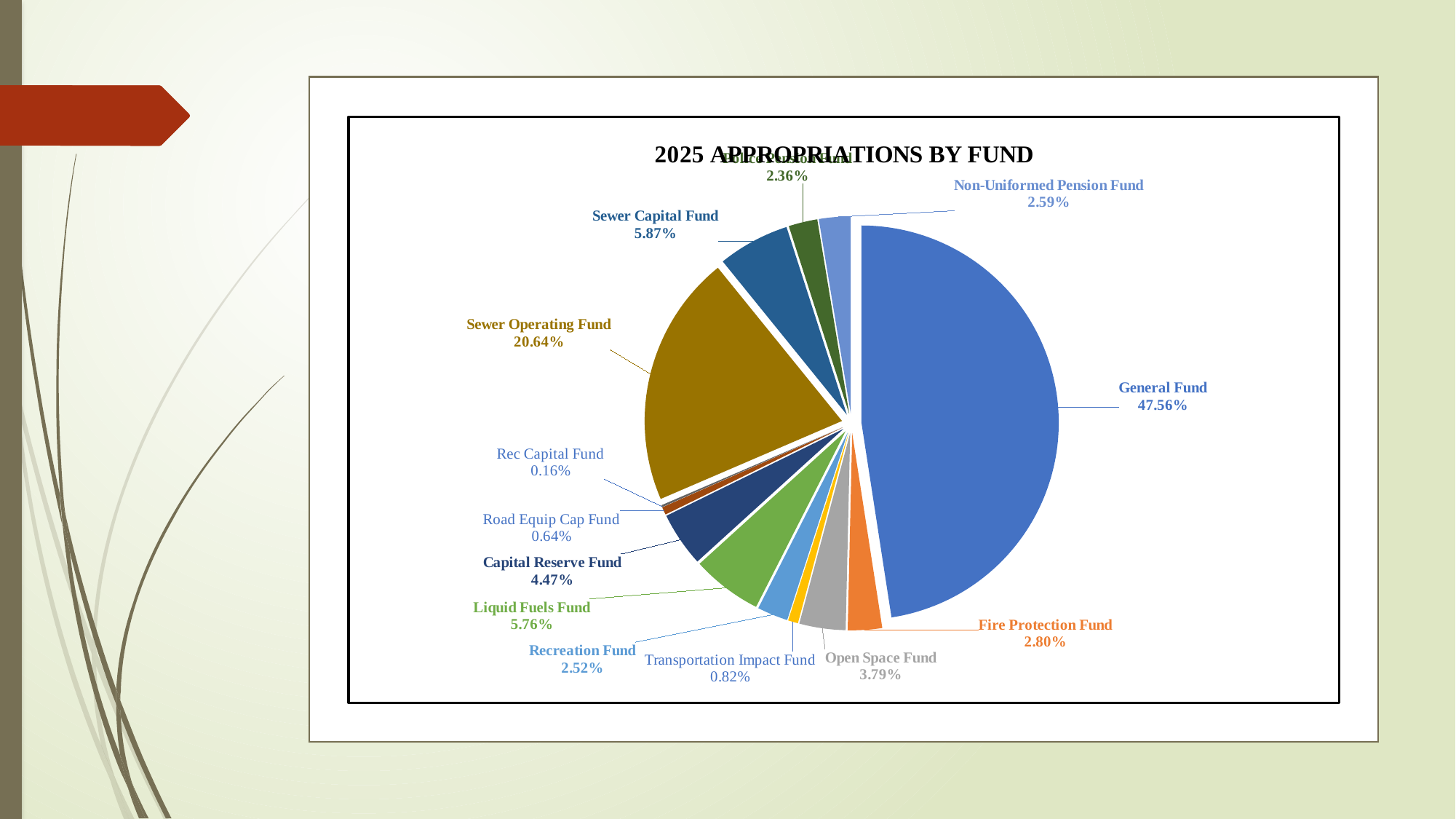

### Chart: 2025 APPROPRIATIONS BY FUND

| Category |  |
|---|---|
| General Fund | 0.4756172266674281 |
| Fire Protection Fund | 0.028020140368185464 |
| Open Space Fund | 0.03786616333797245 |
| Transportation Impact Fund | 0.008205019141489155 |
| Recreation Fund | 0.025230433860079154 |
| Liquid Fuels Fund | 0.057640259468961313 |
| Capital Reserve Fund | 0.0447173543211159 |
| Road Equipment Capital Fund | 0.006358889834654095 |
| Recreation Capital Fund | 0.001641003828297831 |
| Sewer Operating Fund | 0.20643828159986716 |
| Sewer Capital Fund | 0.05874793705306235 |
| Police Pension Fund | 0.023589430031781322 |
| Non-Uniformed Pension Fund | 0.02592786048710573 |